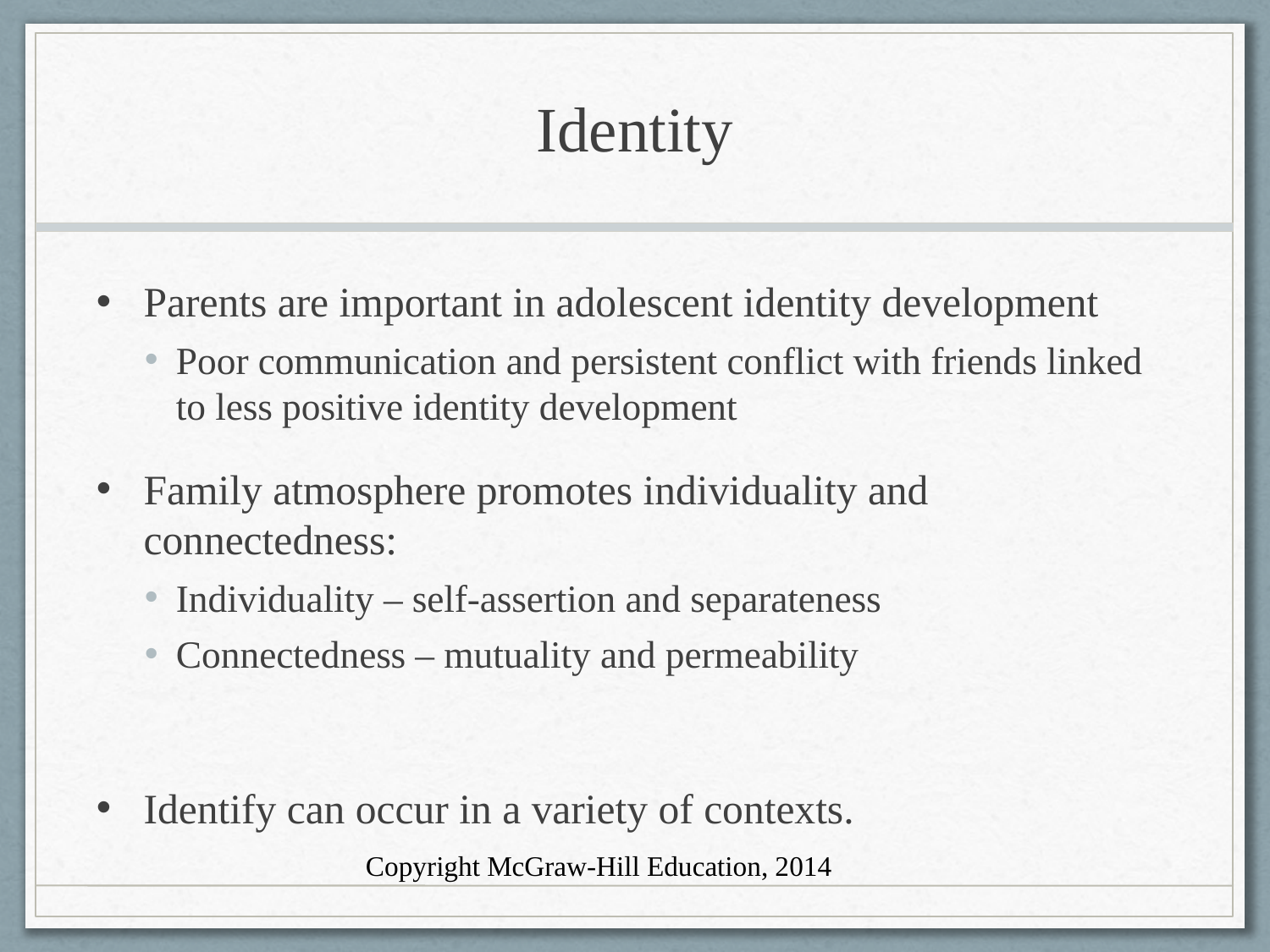

# Identity
Parents are important in adolescent identity development
Poor communication and persistent conflict with friends linked to less positive identity development
Family atmosphere promotes individuality and connectedness:
Individuality – self-assertion and separateness
Connectedness – mutuality and permeability

Identify can occur in a variety of contexts.
Copyright McGraw-Hill Education, 2014